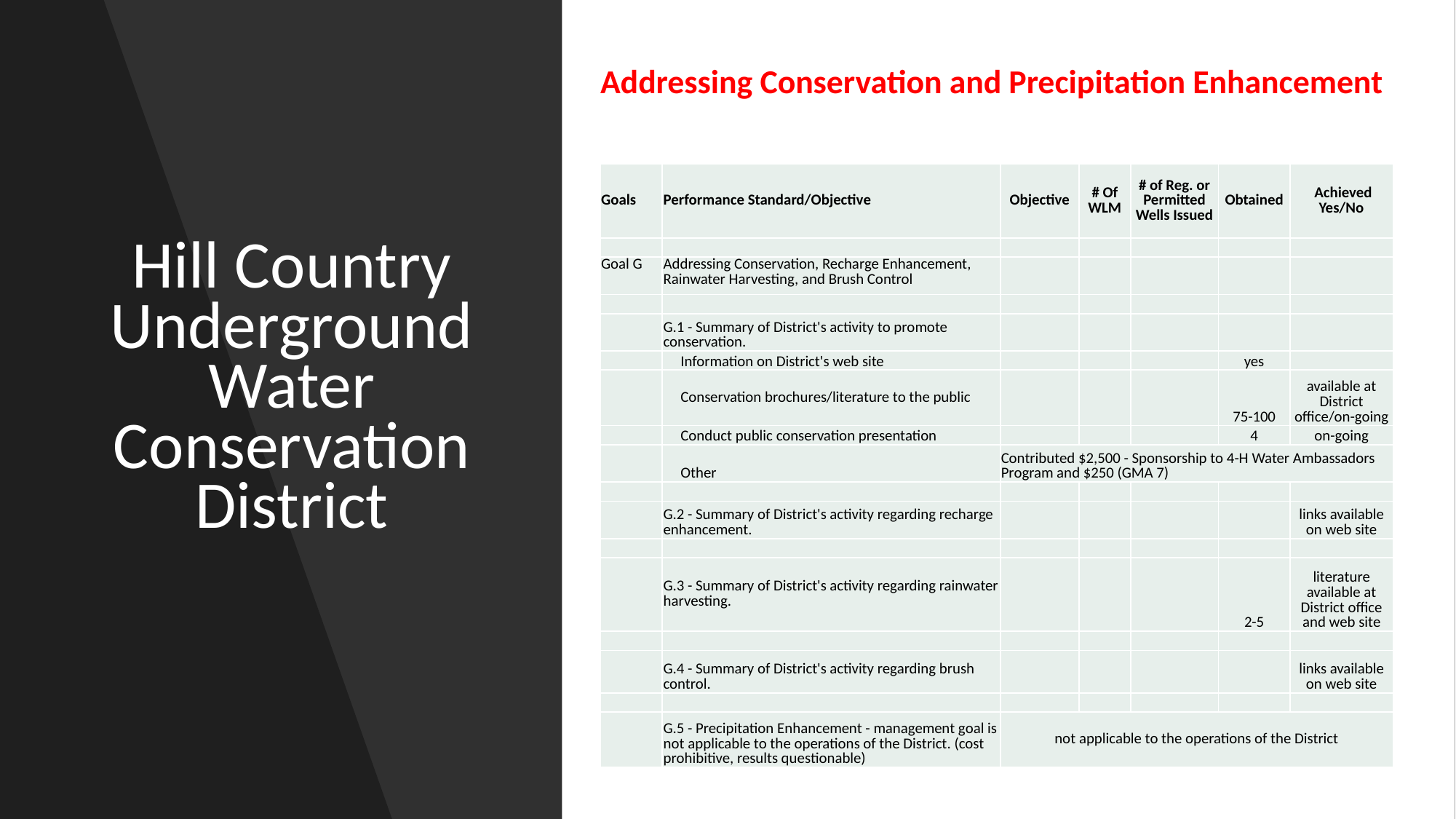

Addressing Conservation and Precipitation Enhancement

# Hill Country Underground Water Conservation District
| Goals | Performance Standard/Objective | Objective | # Of WLM | # of Reg. or Permitted Wells Issued | Obtained | Achieved Yes/No |
| --- | --- | --- | --- | --- | --- | --- |
|  |  |  |  |  |  |  |
| Goal G | Addressing Conservation, Recharge Enhancement, Rainwater Harvesting, and Brush Control |  |  |  |  |  |
|  |  |  |  |  |  |  |
|  | G.1 - Summary of District's activity to promote conservation. |  |  |  |  |  |
|  | Information on District's web site |  |  |  | yes |  |
|  | Conservation brochures/literature to the public |  |  |  | 75-100 | available at District office/on-going |
|  | Conduct public conservation presentation |  |  |  | 4 | on-going |
|  | Other | Contributed $2,500 - Sponsorship to 4-H Water Ambassadors Program and $250 (GMA 7) |  |  |  |  |
|  |  |  |  |  |  |  |
|  | G.2 - Summary of District's activity regarding recharge enhancement. |  |  |  |  | links available on web site |
|  |  |  |  |  |  |  |
|  | G.3 - Summary of District's activity regarding rainwater harvesting. |  |  |  | 2-5 | literature available at District office and web site |
|  |  |  |  |  |  |  |
|  | G.4 - Summary of District's activity regarding brush control. |  |  |  |  | links available on web site |
|  |  |  |  |  |  |  |
|  | G.5 - Precipitation Enhancement - management goal is not applicable to the operations of the District. (cost prohibitive, results questionable) | not applicable to the operations of the District |  |  |  |  |